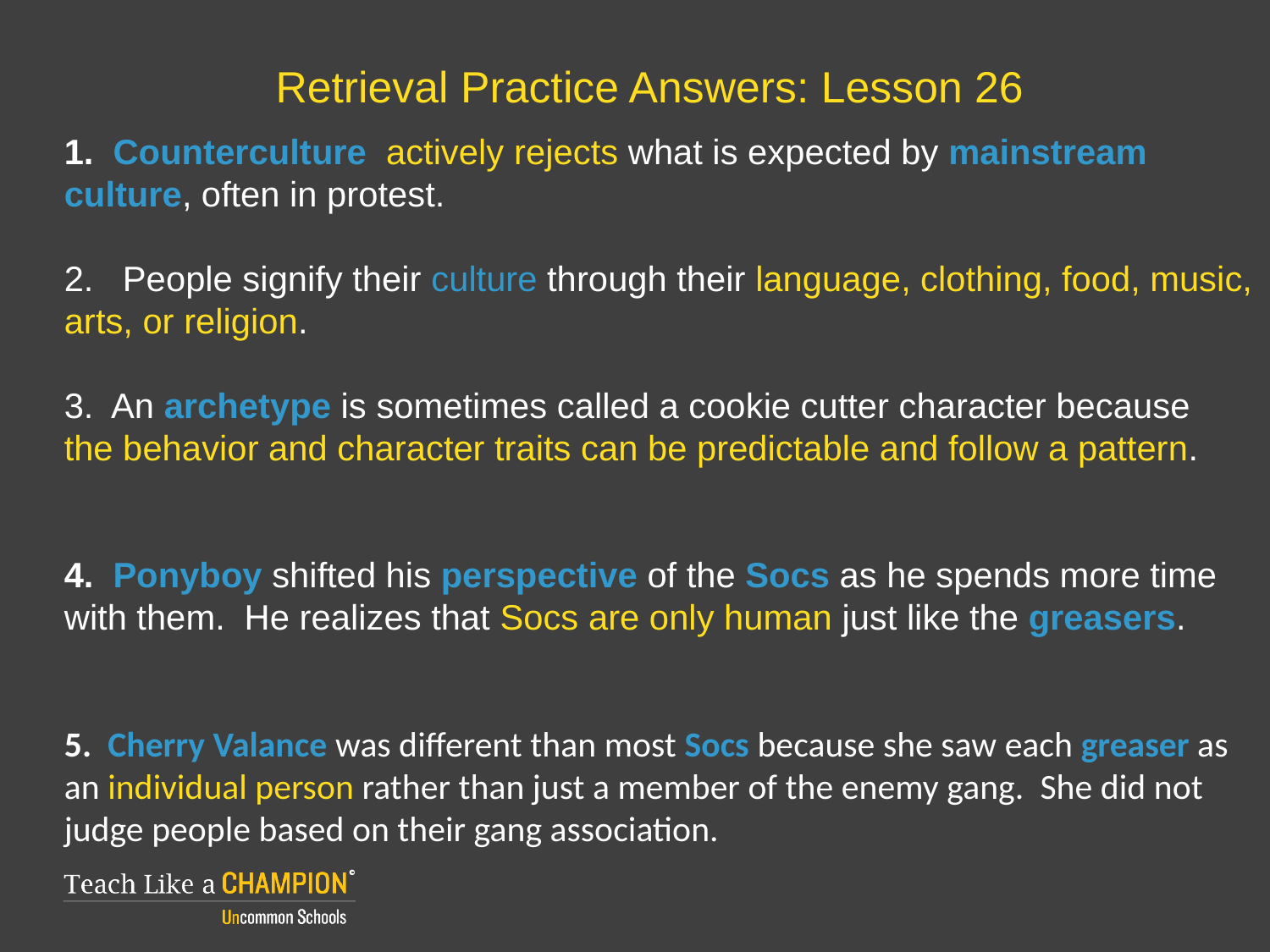

# Retrieval Practice Answers: Lesson 26
1.  Counterculture  actively rejects what is expected by mainstream culture, often in protest.

2.   People signify their culture through their language, clothing, food, music, arts, or religion.

3.  An archetype is sometimes called a cookie cutter character because  the behavior and character traits can be predictable and follow a pattern.

4.  Ponyboy shifted his perspective of the Socs as he spends more time with them.  He realizes that Socs are only human just like the greasers.

5.  Cherry Valance was different than most Socs because she saw each greaser as an individual person rather than just a member of the enemy gang.  She did not judge people based on their gang association.